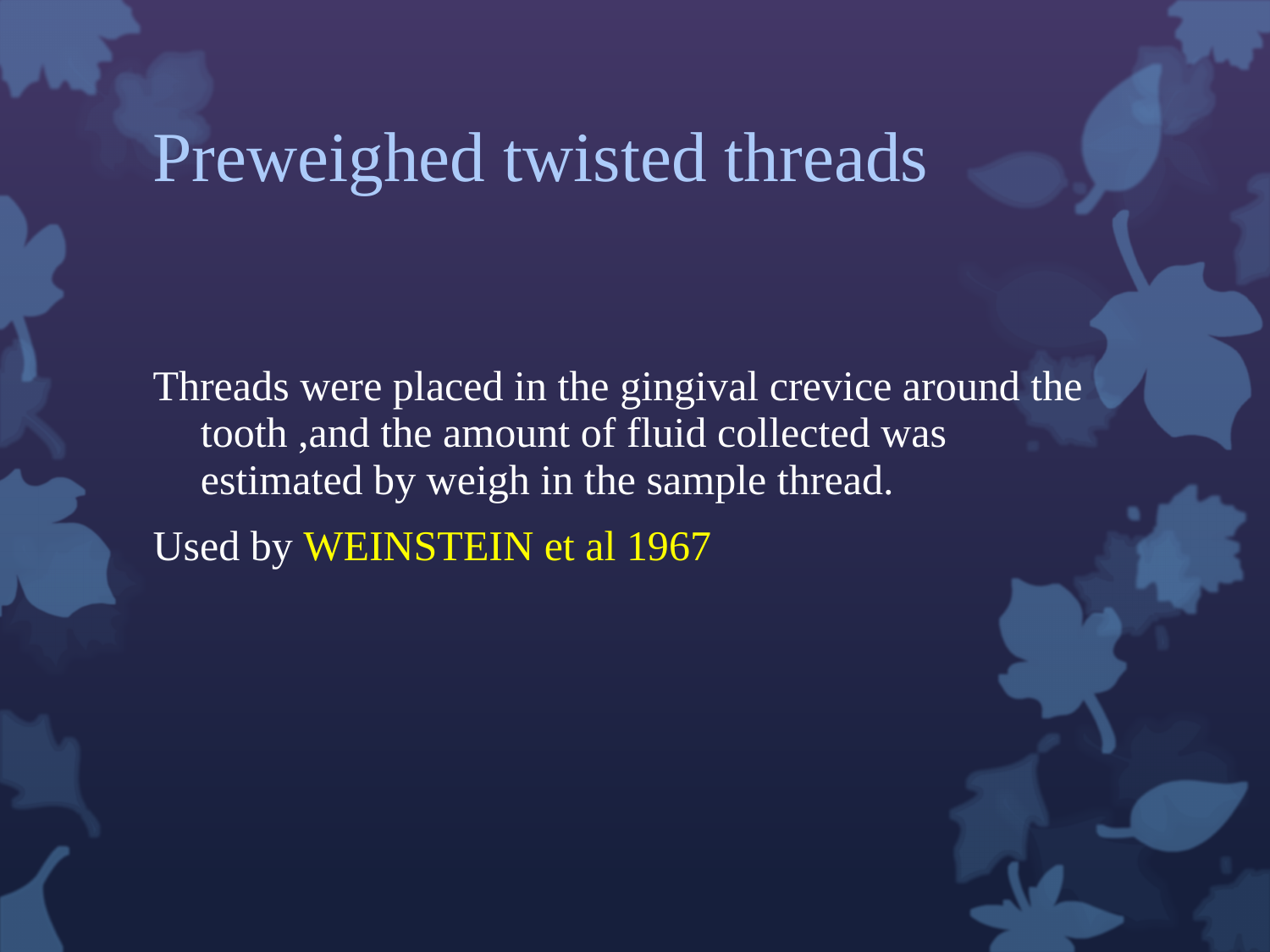

# Preweighed twisted threads
Threads were placed in the gingival crevice around the tooth ,and the amount of fluid collected was estimated by weigh in the sample thread.
Used by WEINSTEIN et al 1967